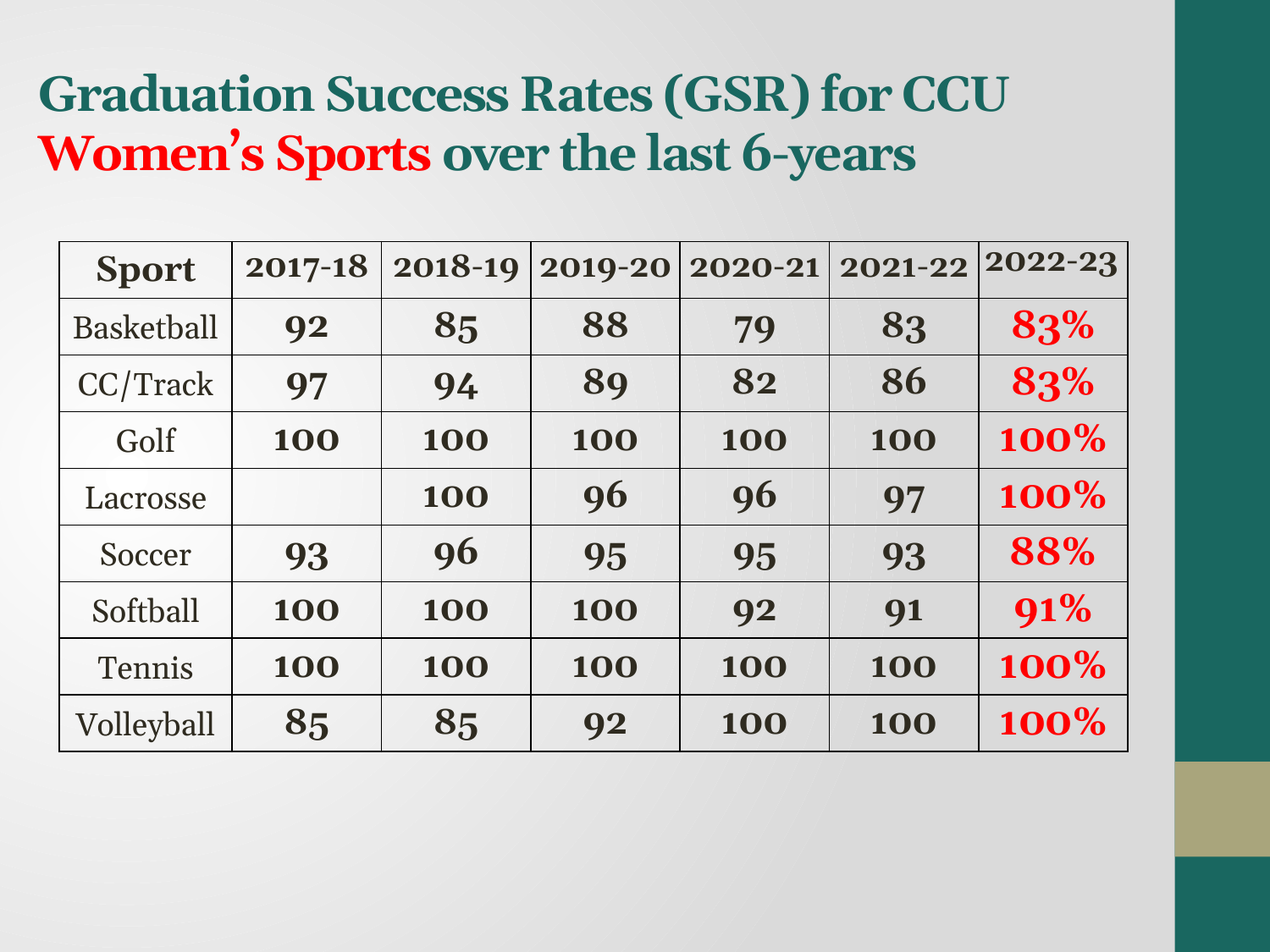

# Graduation Success Rates (GSR) for CCU Women’s Sports over the last 6-years
| Sport | 2017-18 | 2018-19 | 2019-20 | 2020-21 | 2021-22 | 2022-23 |
| --- | --- | --- | --- | --- | --- | --- |
| Basketball | 92 | 85 | 88 | 79 | 83 | 83% |
| CC/Track | 97 | 94 | 89 | 82 | 86 | 83% |
| Golf | 100 | 100 | 100 | 100 | 100 | 100% |
| Lacrosse |  | 100 | 96 | 96 | 97 | 100% |
| Soccer | 93 | 96 | 95 | 95 | 93 | 88% |
| Softball | 100 | 100 | 100 | 92 | 91 | 91% |
| Tennis | 100 | 100 | 100 | 100 | 100 | 100% |
| Volleyball | 85 | 85 | 92 | 100 | 100 | 100% |